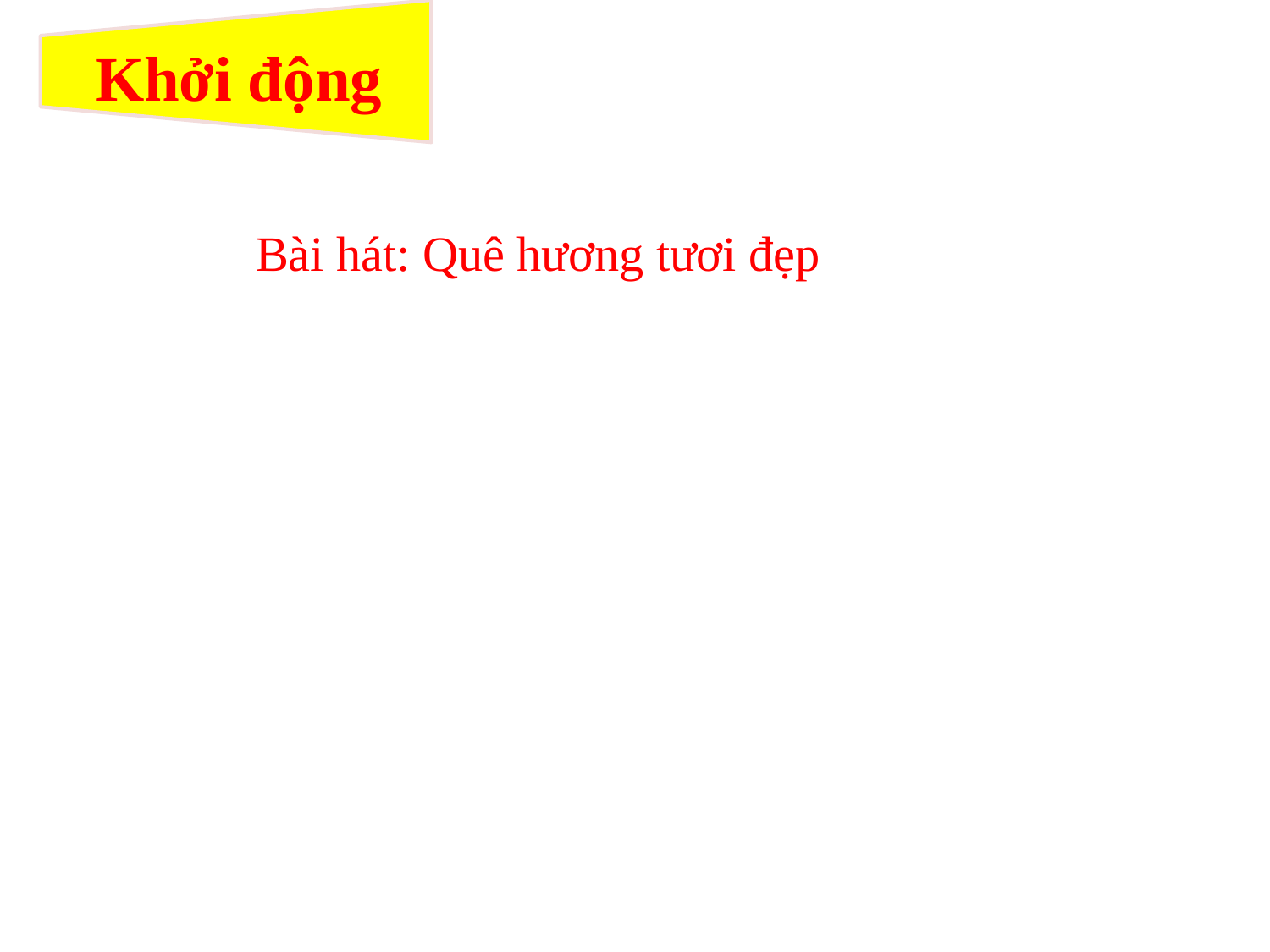

# Khởi động
Bài hát: Quê hương tươi đẹp